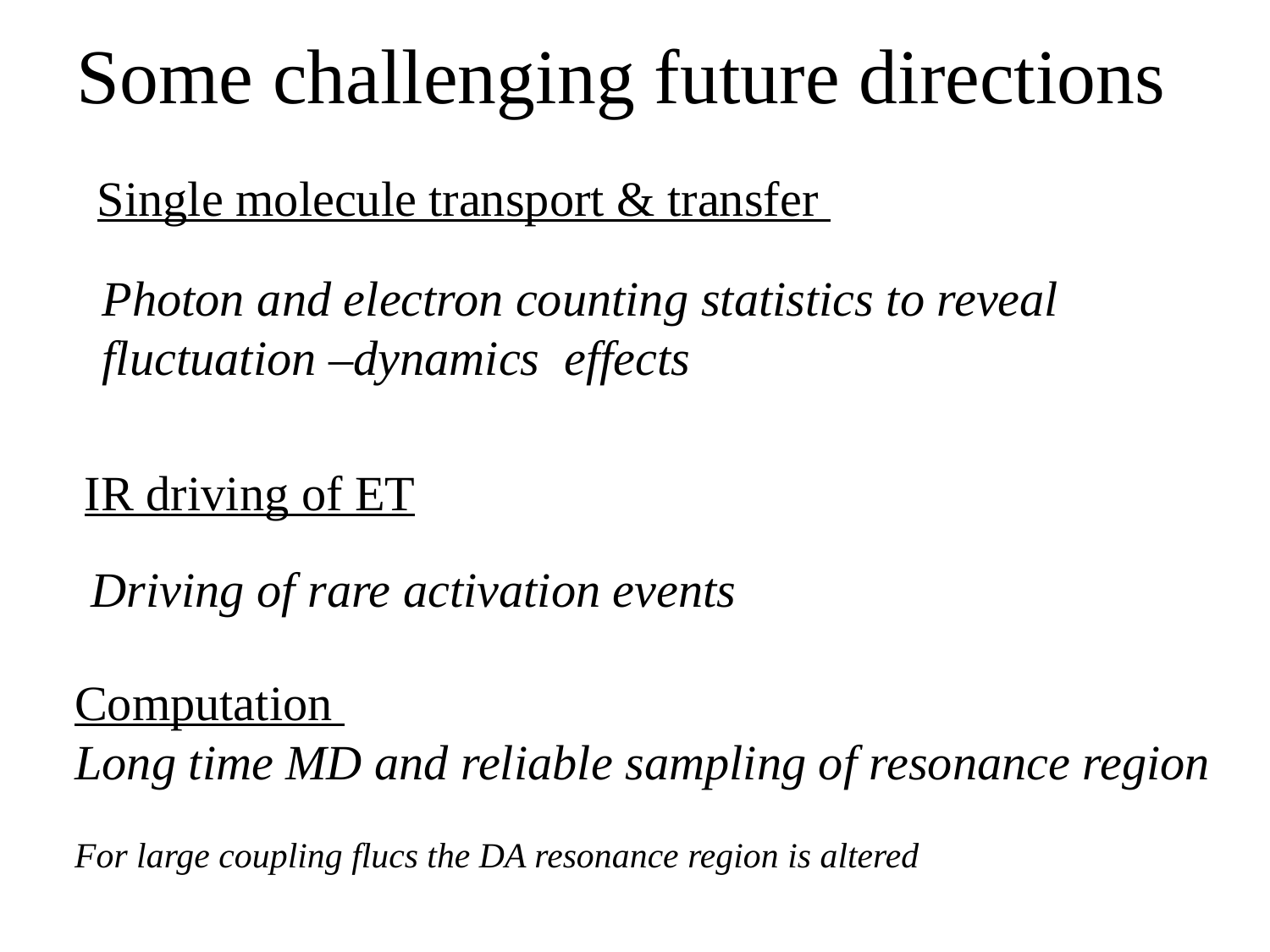

# Some challenging future directions
Single molecule transport & transfer
Photon and electron counting statistics to reveal fluctuation –dynamics  effects
IR driving of ET
Driving of rare activation events
Computation
Long time MD and reliable sampling of resonance region

For large coupling flucs the DA resonance region is altered